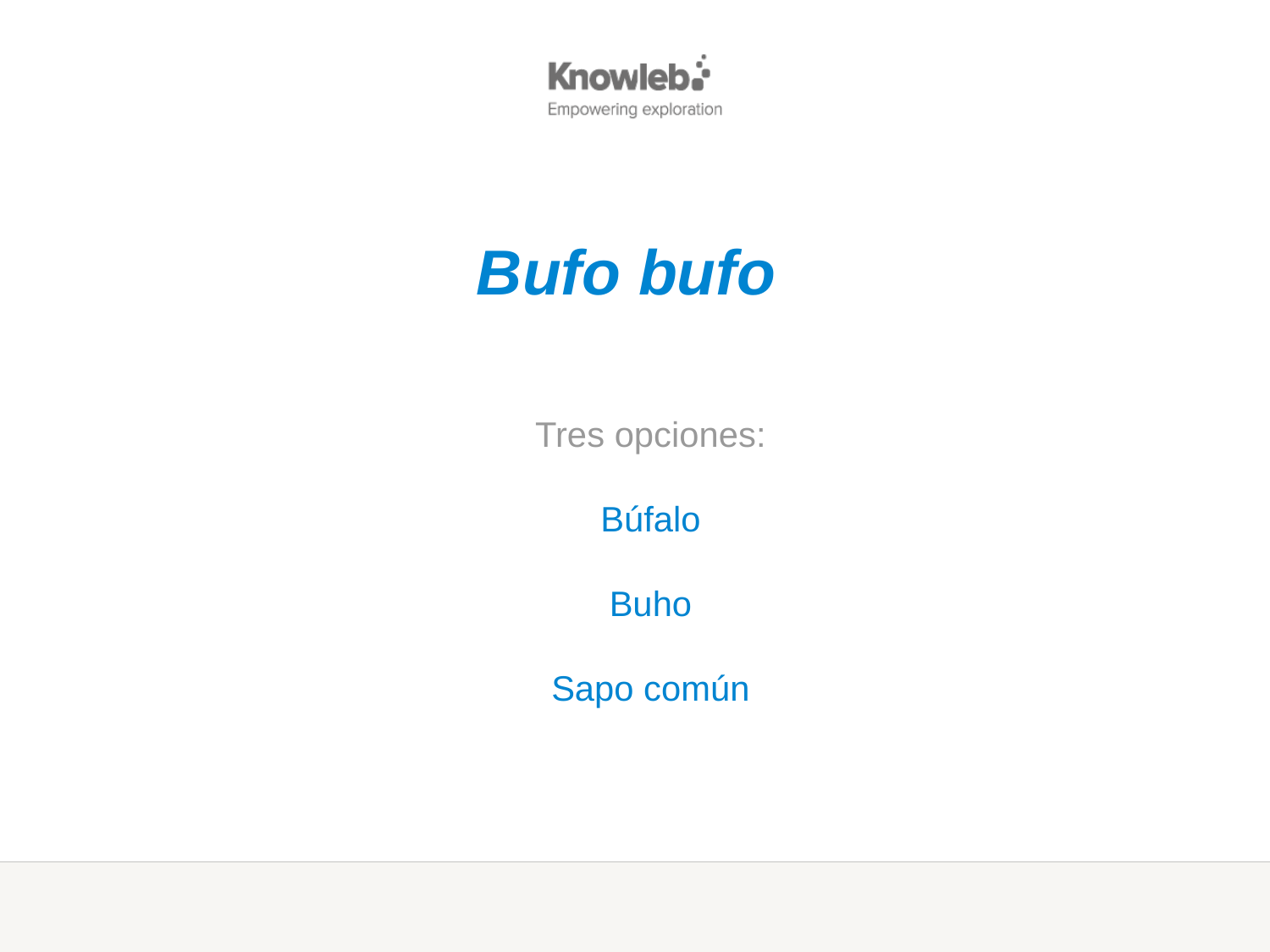

Bufo bufo
Tres opciones:

Búfalo

Buho

Sapo común